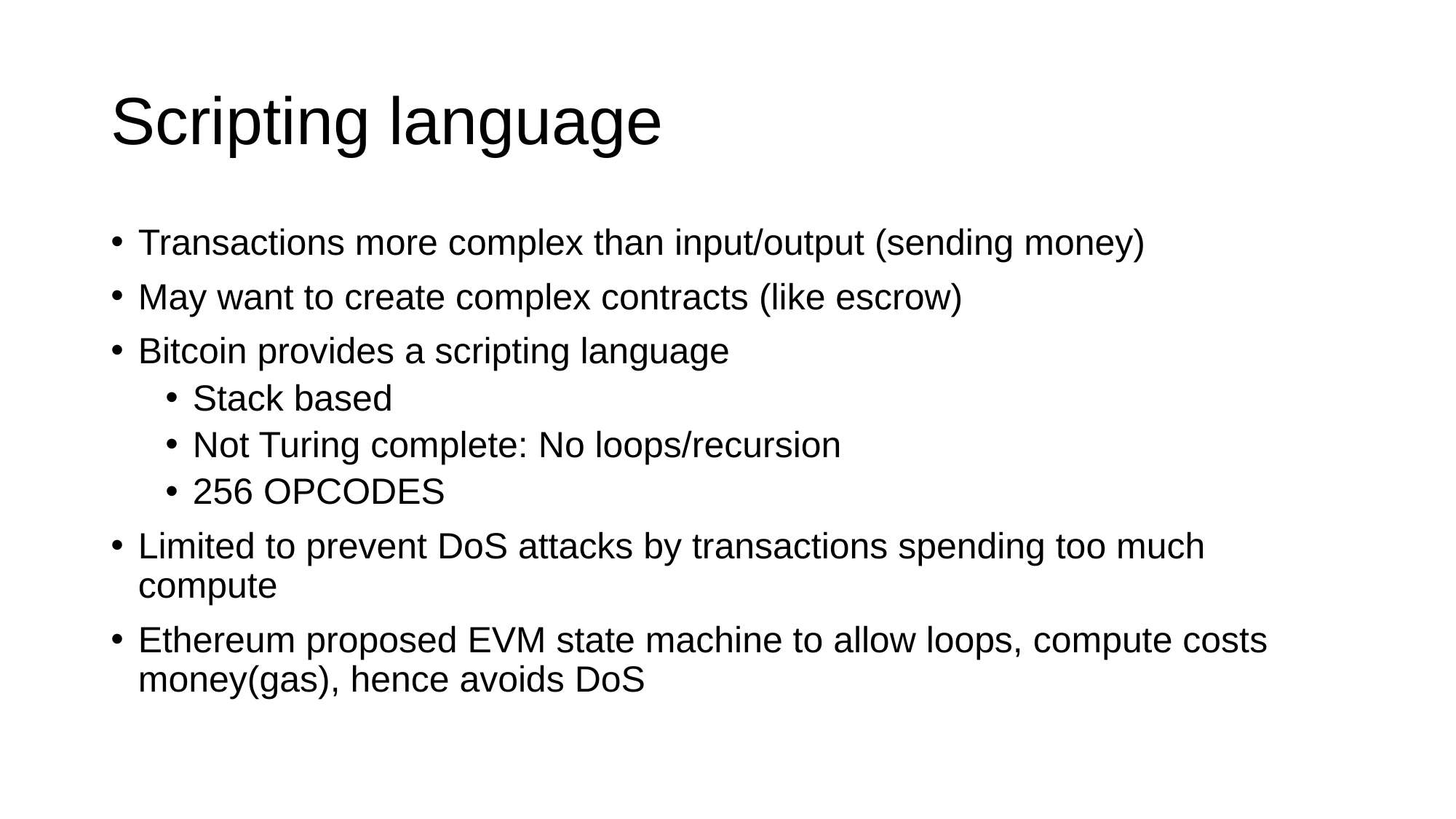

# Scripting language
Transactions more complex than input/output (sending money)
May want to create complex contracts (like escrow)
Bitcoin provides a scripting language
Stack based
Not Turing complete: No loops/recursion
256 OPCODES
Limited to prevent DoS attacks by transactions spending too much compute
Ethereum proposed EVM state machine to allow loops, compute costs money(gas), hence avoids DoS